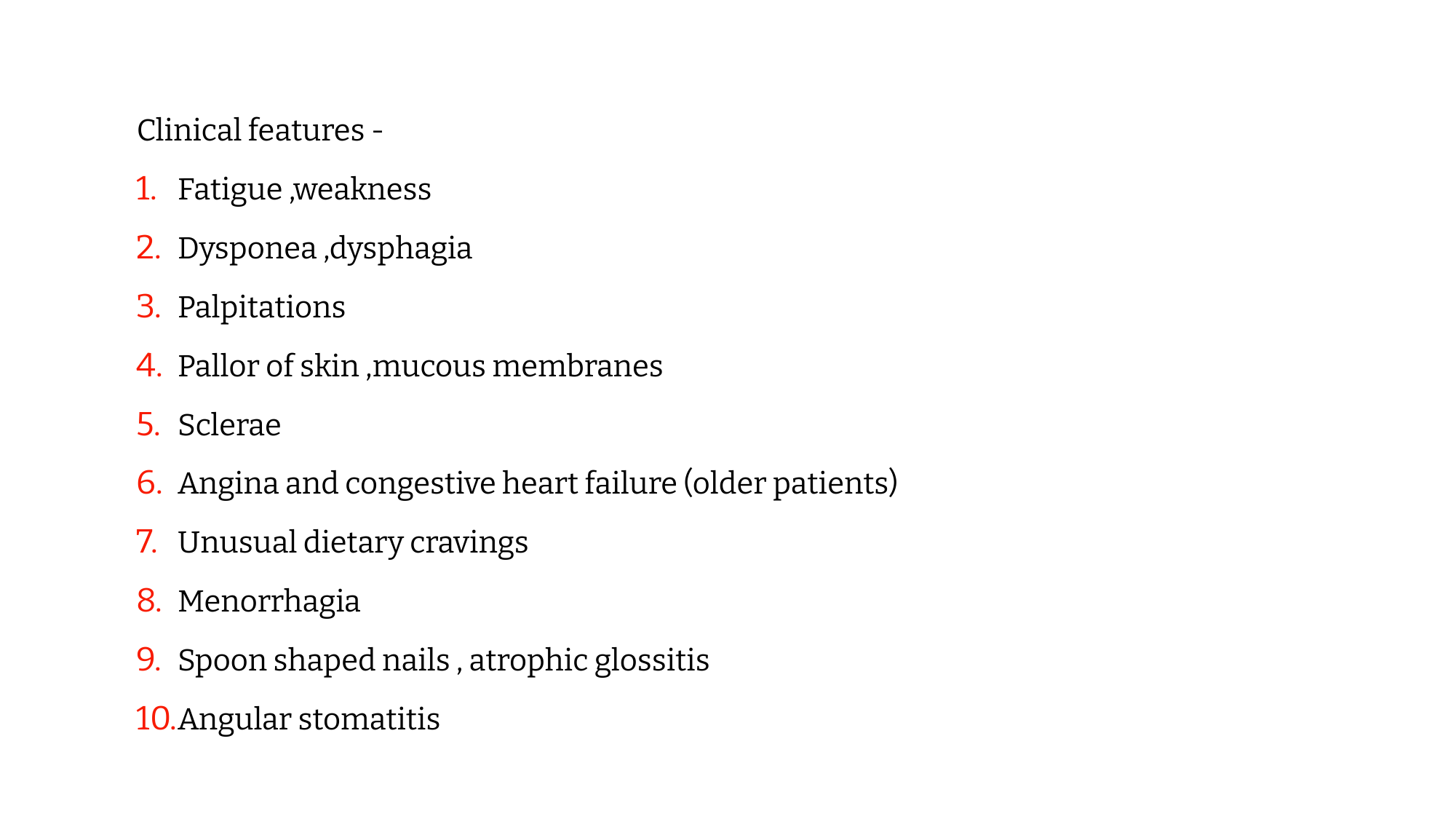

Clinical features -
Fatigue ,weakness
Dysponea ,dysphagia
Palpitations
Pallor of skin ,mucous membranes
Sclerae
Angina and congestive heart failure (older patients)
Unusual dietary cravings
Menorrhagia
Spoon shaped nails , atrophic glossitis
Angular stomatitis